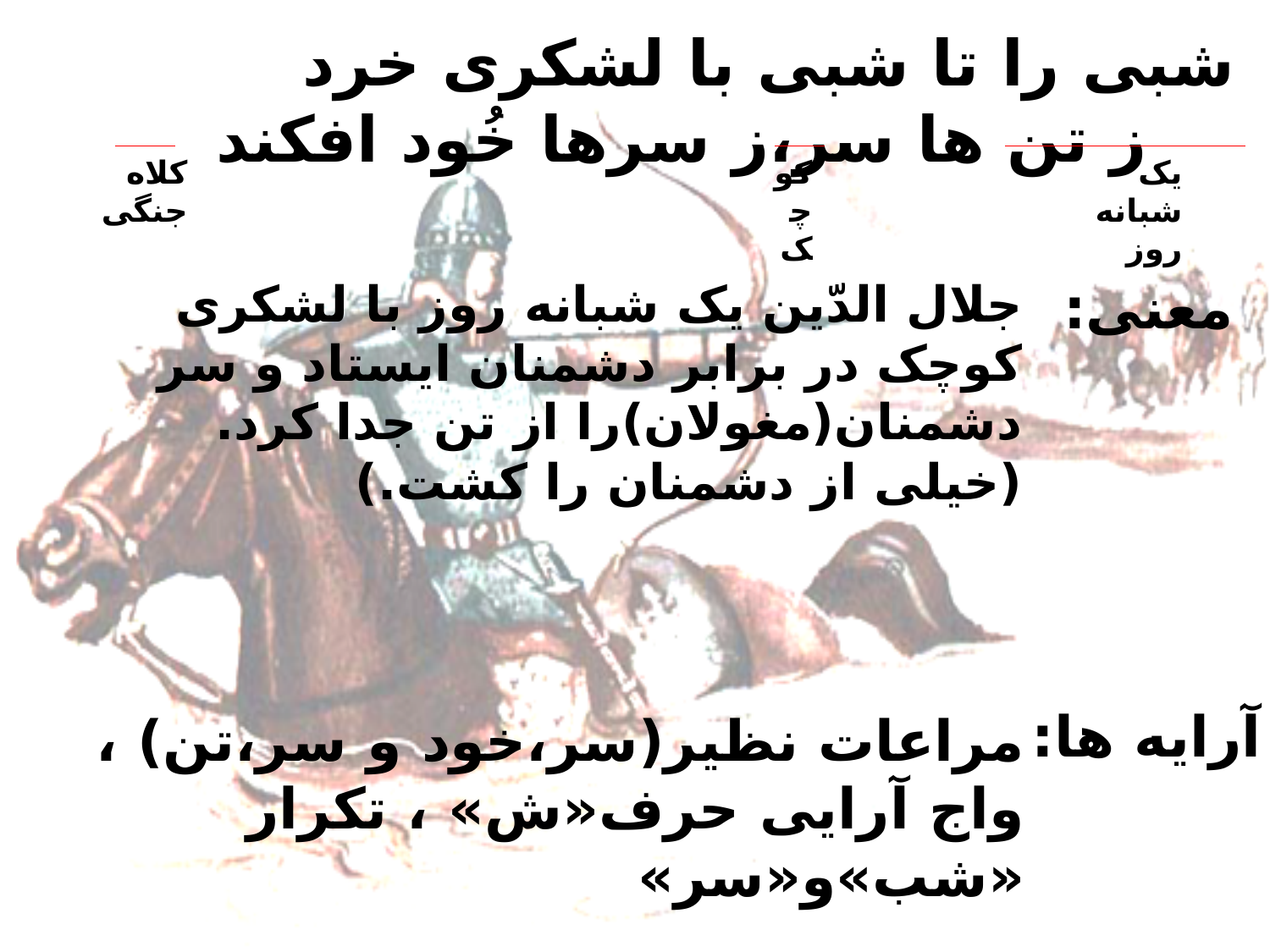

# شبی را تا شبی با لشکری خرد                   ز تن ها سر،ز سرها خُود افکند
کلاه جنگی
کوچک
یک شبانه روز
جلال الدّین یک شبانه روز با لشکری کوچک در برابر دشمنان ایستاد و سر دشمنان(مغولان)را از تن جدا کرد.(خیلی از دشمنان را کشت.)
معنی:
آرایه ها:
مراعات نظیر(سر،خود و سر،تن) ، واج آرایی حرف«ش» ، تکرار «شب»و«سر»